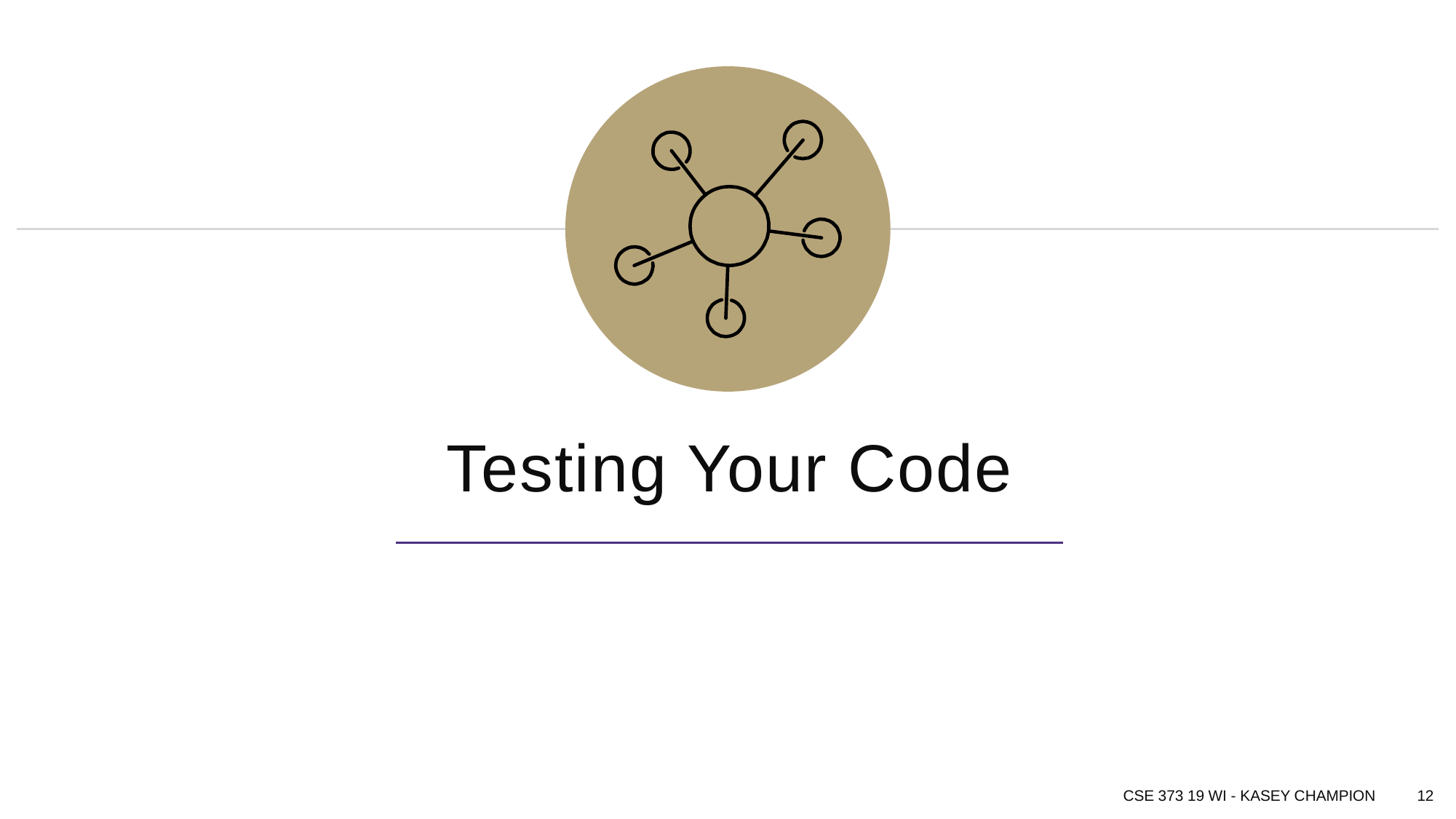

# Testing Your Code

CSE 373 19 wi - Kasey Champion
12